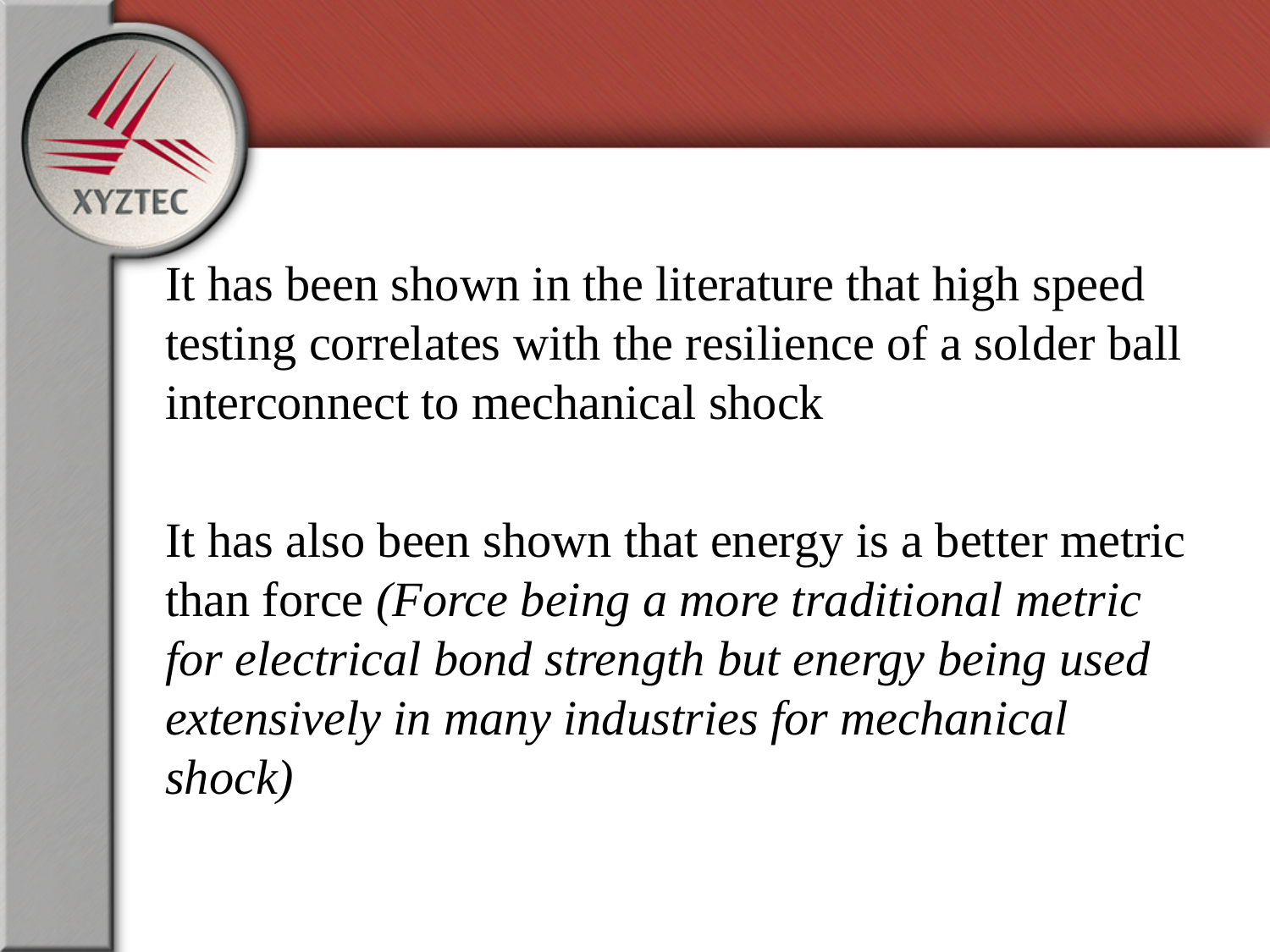

It has been shown in the literature that high speed testing correlates with the resilience of a solder ball interconnect to mechanical shock

It has also been shown that energy is a better metric than force (Force being a more traditional metric for electrical bond strength but energy being used extensively in many industries for mechanical shock)